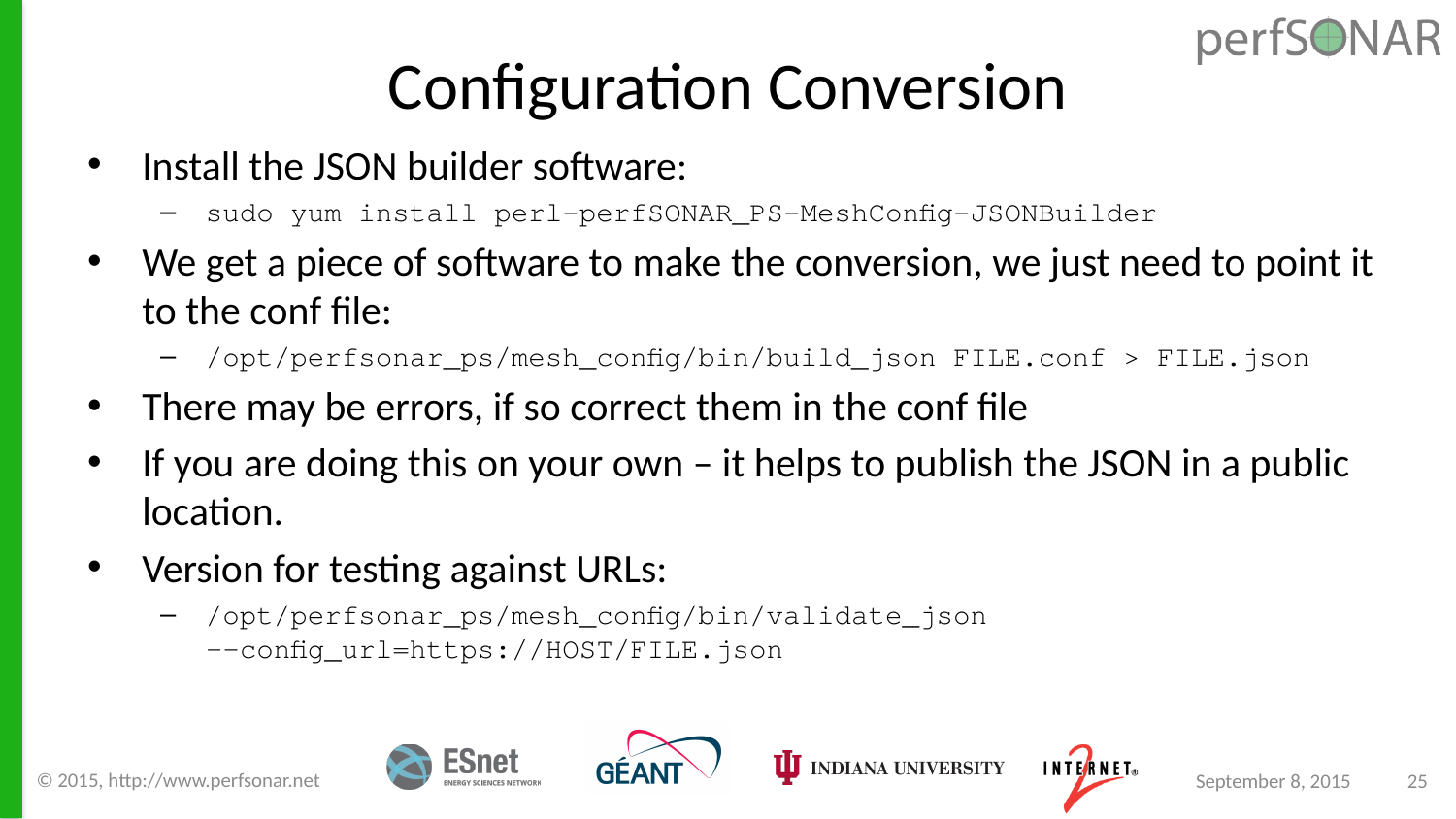

# Configuration Conversion
Install the JSON builder software:
sudo yum install perl-perfSONAR_PS-MeshConfig-JSONBuilder
We get a piece of software to make the conversion, we just need to point it to the conf file:
/opt/perfsonar_ps/mesh_config/bin/build_json FILE.conf > FILE.json
There may be errors, if so correct them in the conf file
If you are doing this on your own – it helps to publish the JSON in a public location.
Version for testing against URLs:
/opt/perfsonar_ps/mesh_config/bin/validate_json --config_url=https://HOST/FILE.json
© 2015, http://www.perfsonar.net
September 8, 2015
25